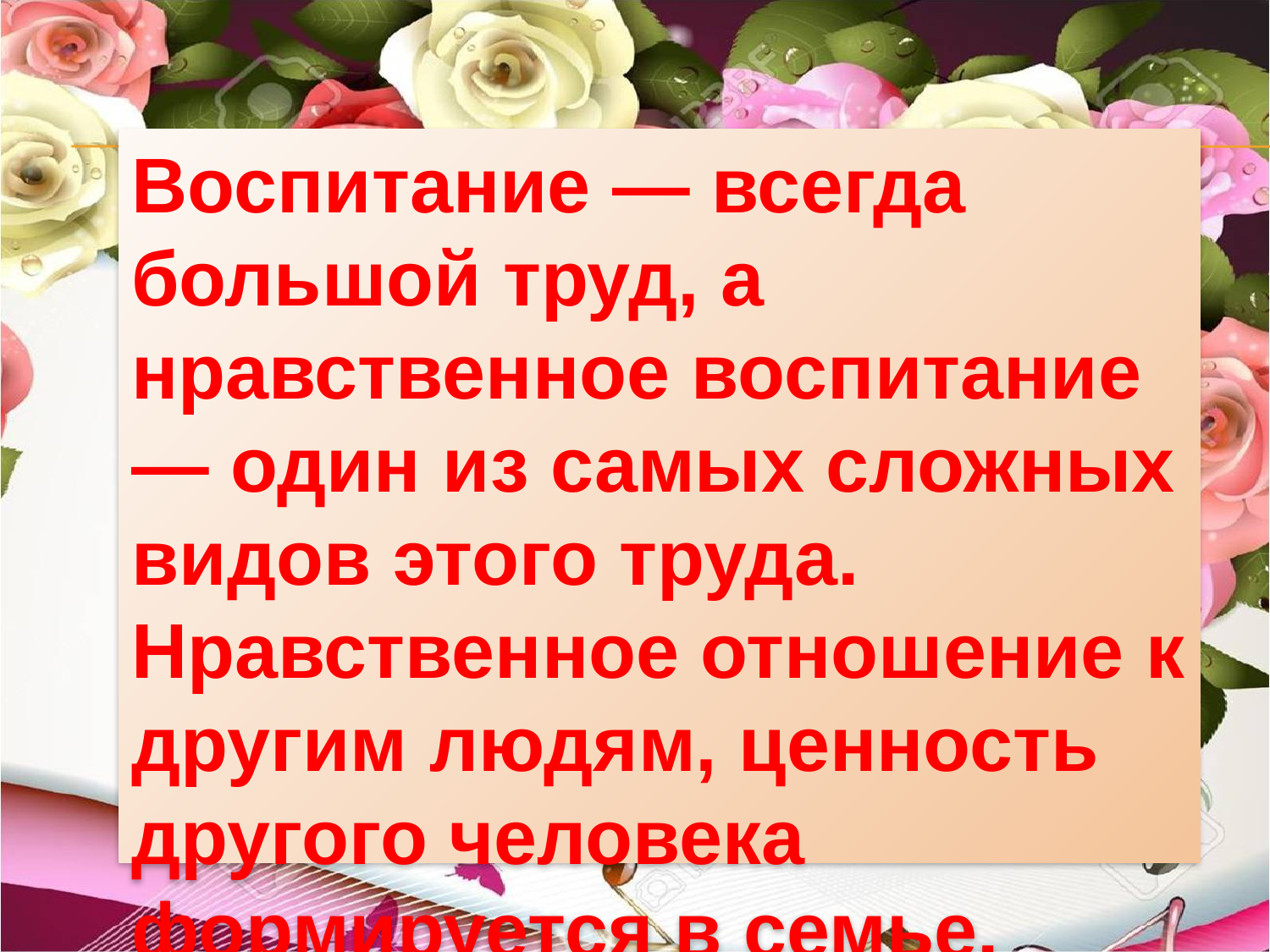

Воспитание — всегда большой труд, а нравственное воспитание — один из самых сложных видов этого труда. Нравственное отношение к другим людям, ценность другого человека формируется в семье.